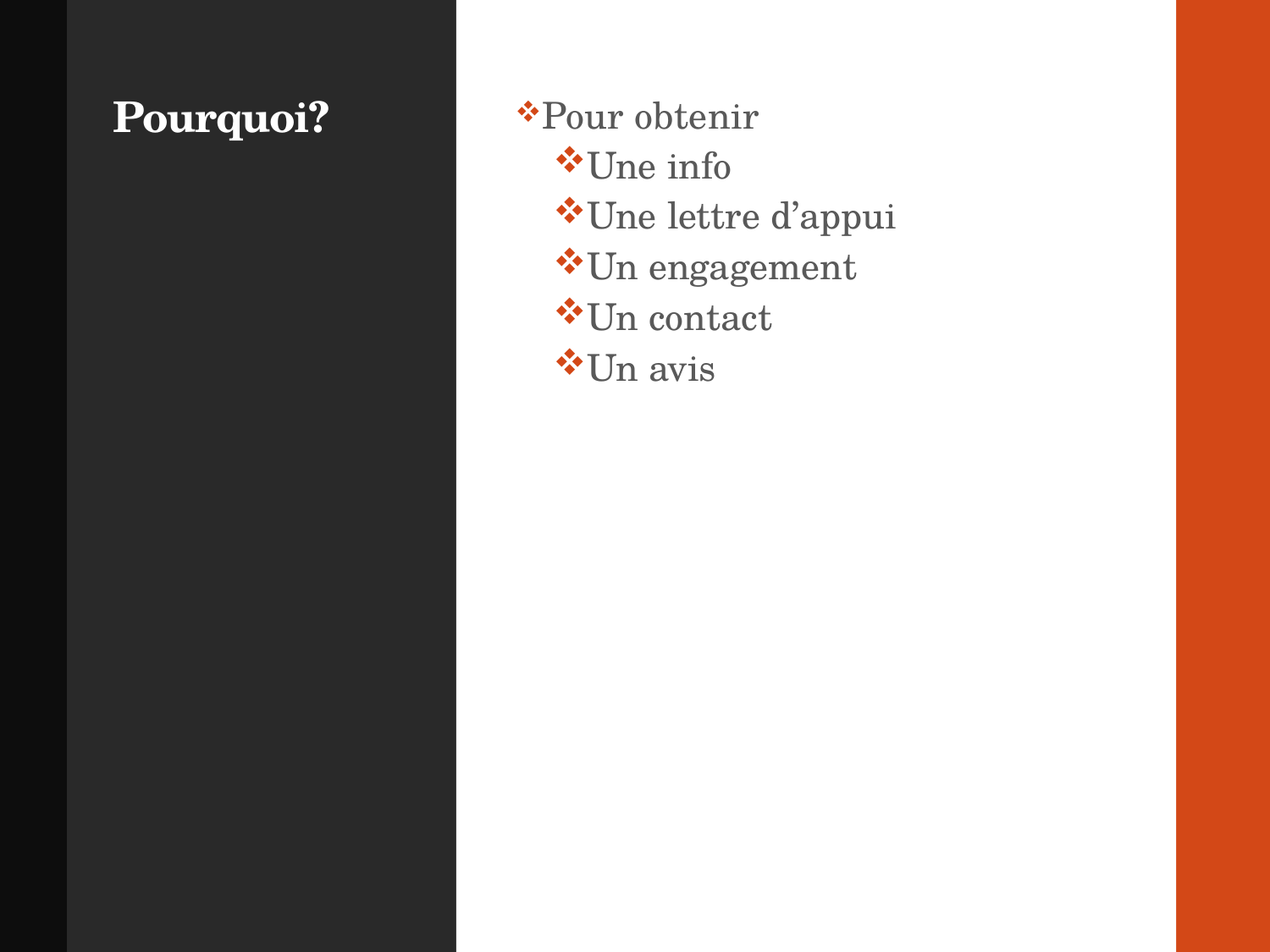

# Pourquoi?
Pour obtenir
Une info
Une lettre d’appui
Un engagement
Un contact
Un avis